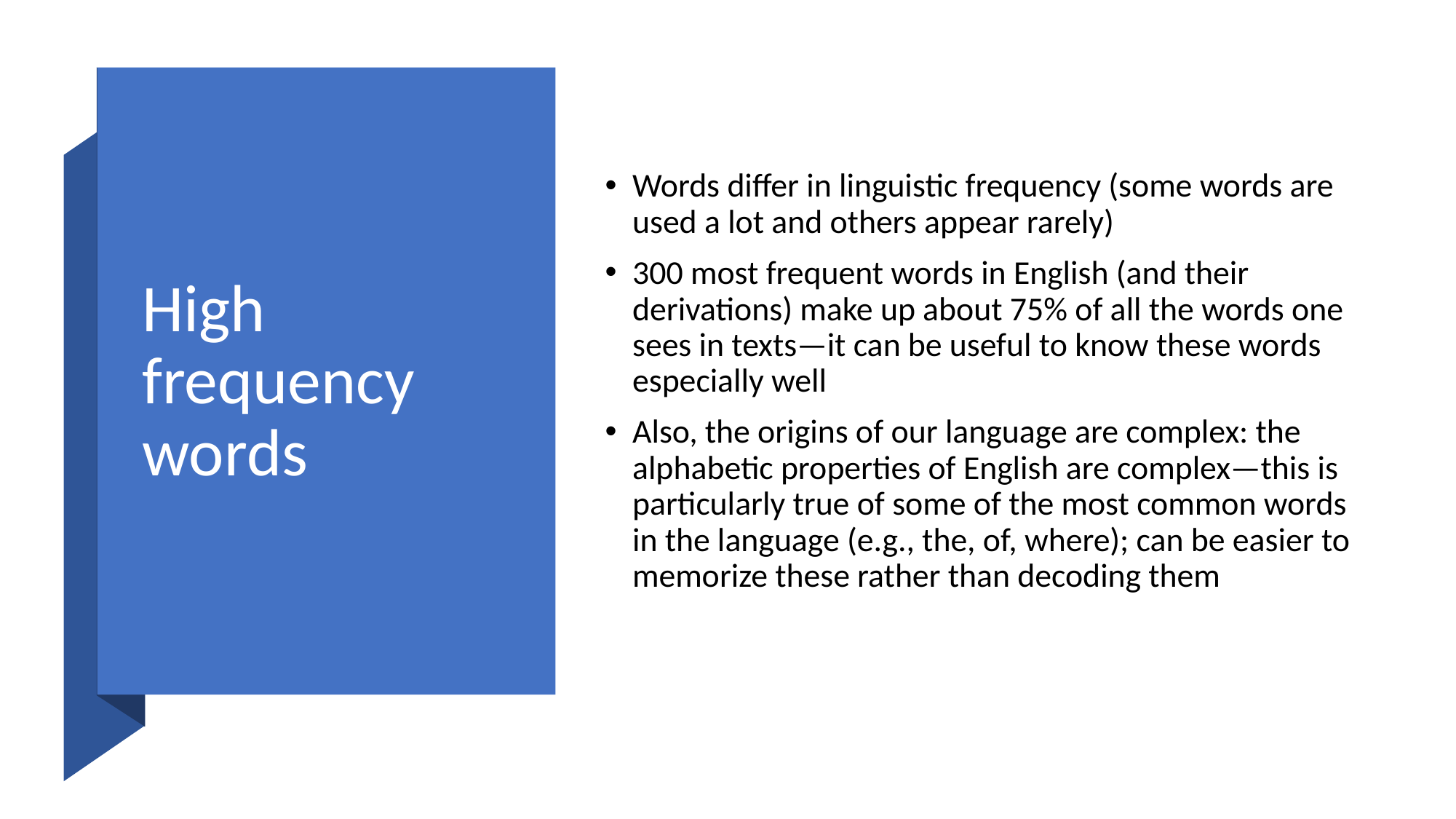

# High frequency words
Words differ in linguistic frequency (some words are used a lot and others appear rarely)
300 most frequent words in English (and their derivations) make up about 75% of all the words one sees in texts—it can be useful to know these words especially well
Also, the origins of our language are complex: the alphabetic properties of English are complex—this is particularly true of some of the most common words in the language (e.g., the, of, where); can be easier to memorize these rather than decoding them